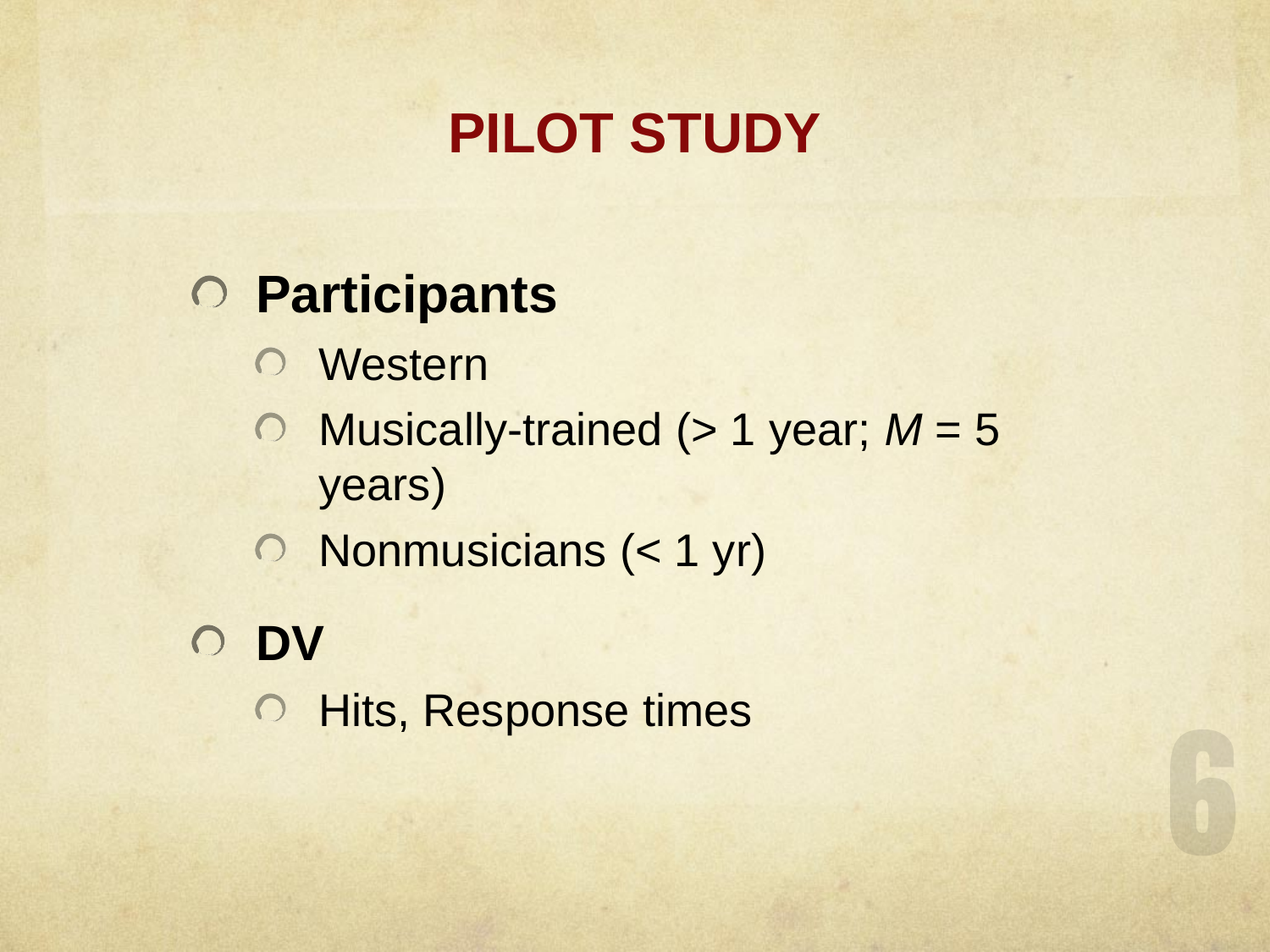

# PILOT STUDY
Participants
Western
Musically-trained (> 1 year; M = 5 years)
Nonmusicians (< 1 yr)
DV
Hits, Response times

6